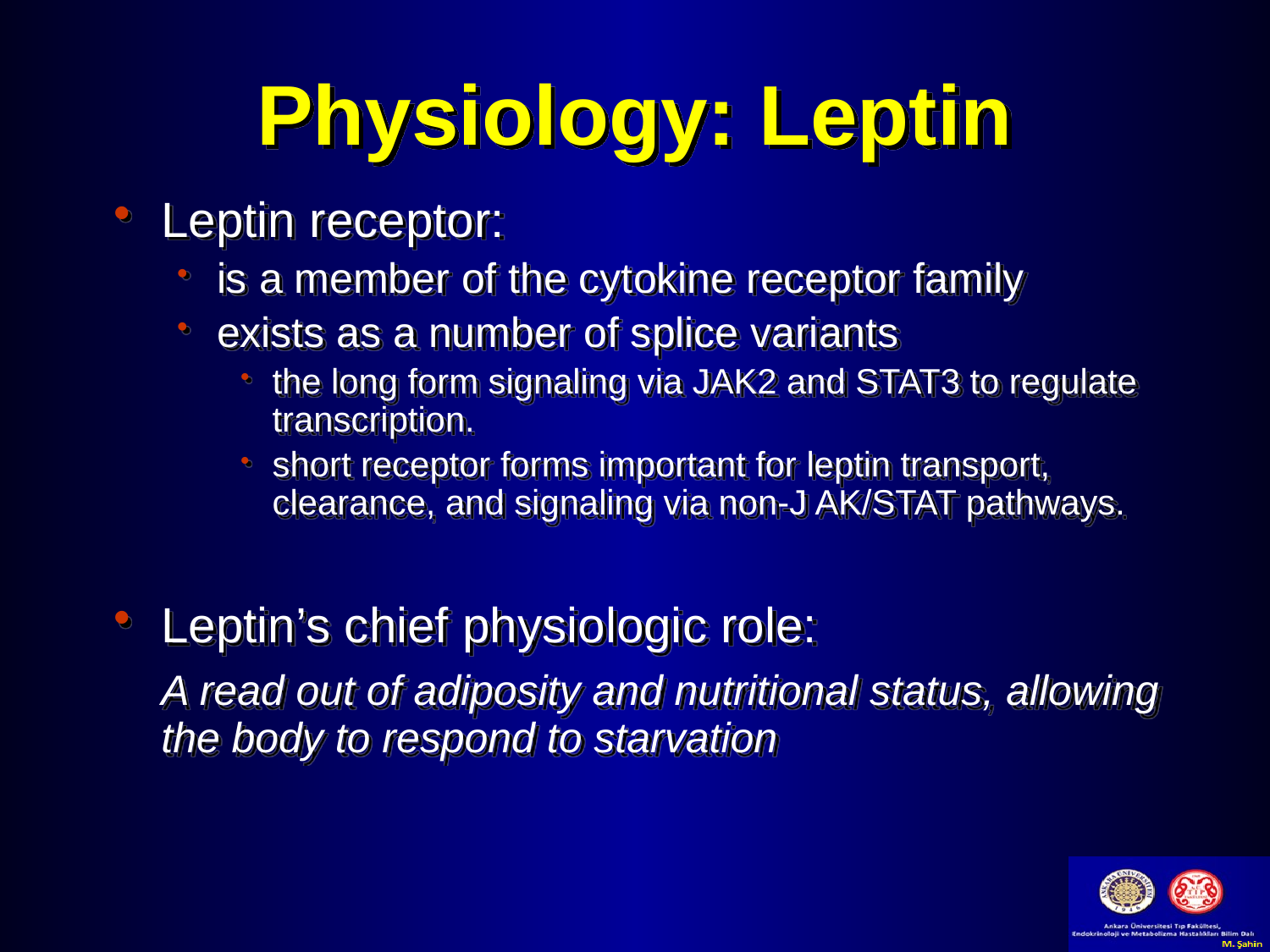

# Physiology: Leptin
Leptin receptor:
is a member of the cytokine receptor family
exists as a number of splice variants
the long form signaling via JAK2 and STAT3 to regulate transcription.
short receptor forms important for leptin transport, clearance, and signaling via non-J AK/STAT pathways.

Leptin’s chief physiologic role:
	A read out of adiposity and nutritional status, allowing the body to respond to starvation